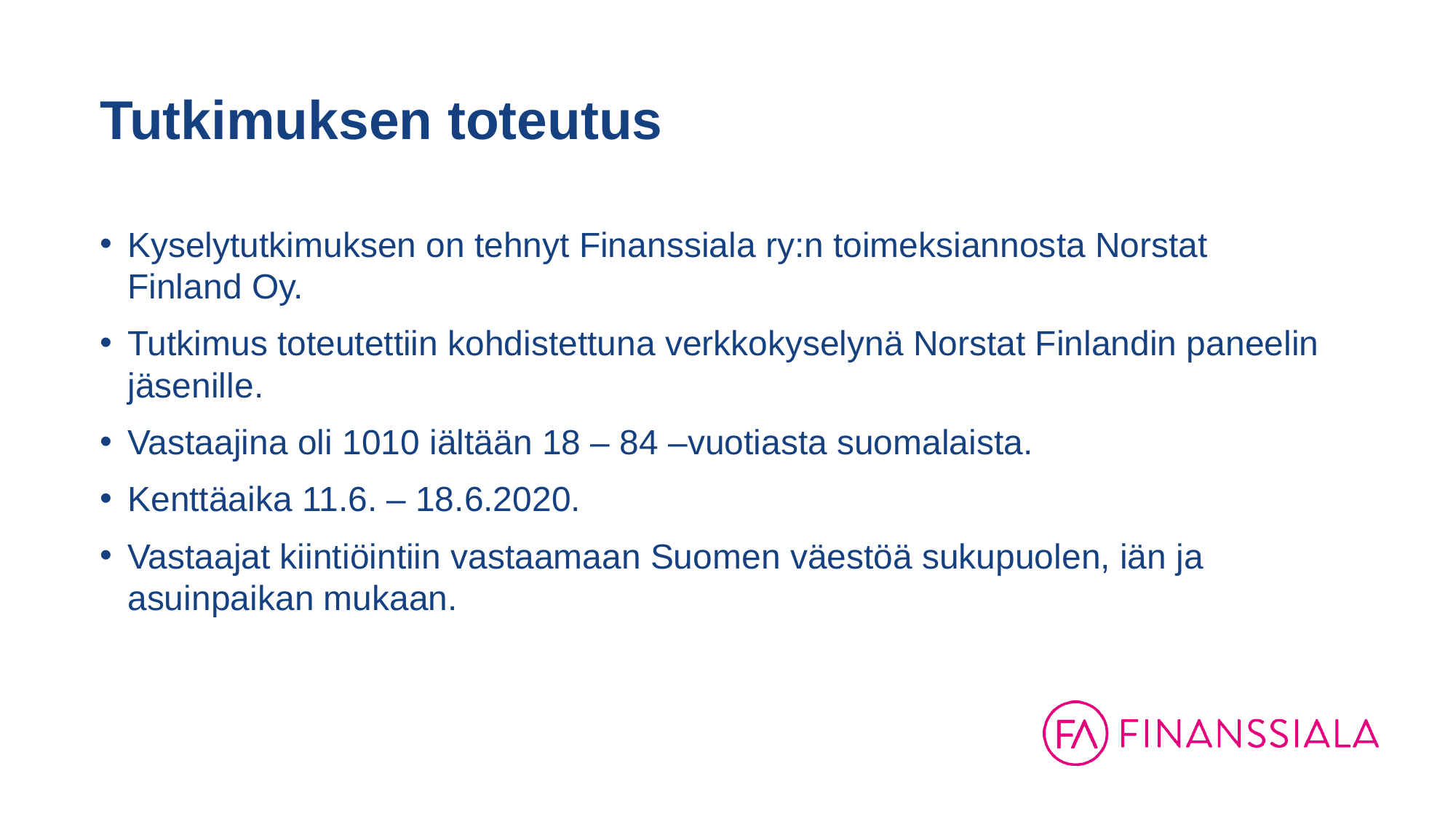

# Tutkimuksen toteutus
Kyselytutkimuksen on tehnyt Finanssiala ry:n toimeksiannosta Norstat Finland Oy.
Tutkimus toteutettiin kohdistettuna verkkokyselynä Norstat Finlandin paneelin jäsenille.
Vastaajina oli 1010 iältään 18 – 84 –vuotiasta suomalaista.
Kenttäaika 11.6. – 18.6.2020.
Vastaajat kiintiöintiin vastaamaan Suomen väestöä sukupuolen, iän ja asuinpaikan mukaan.